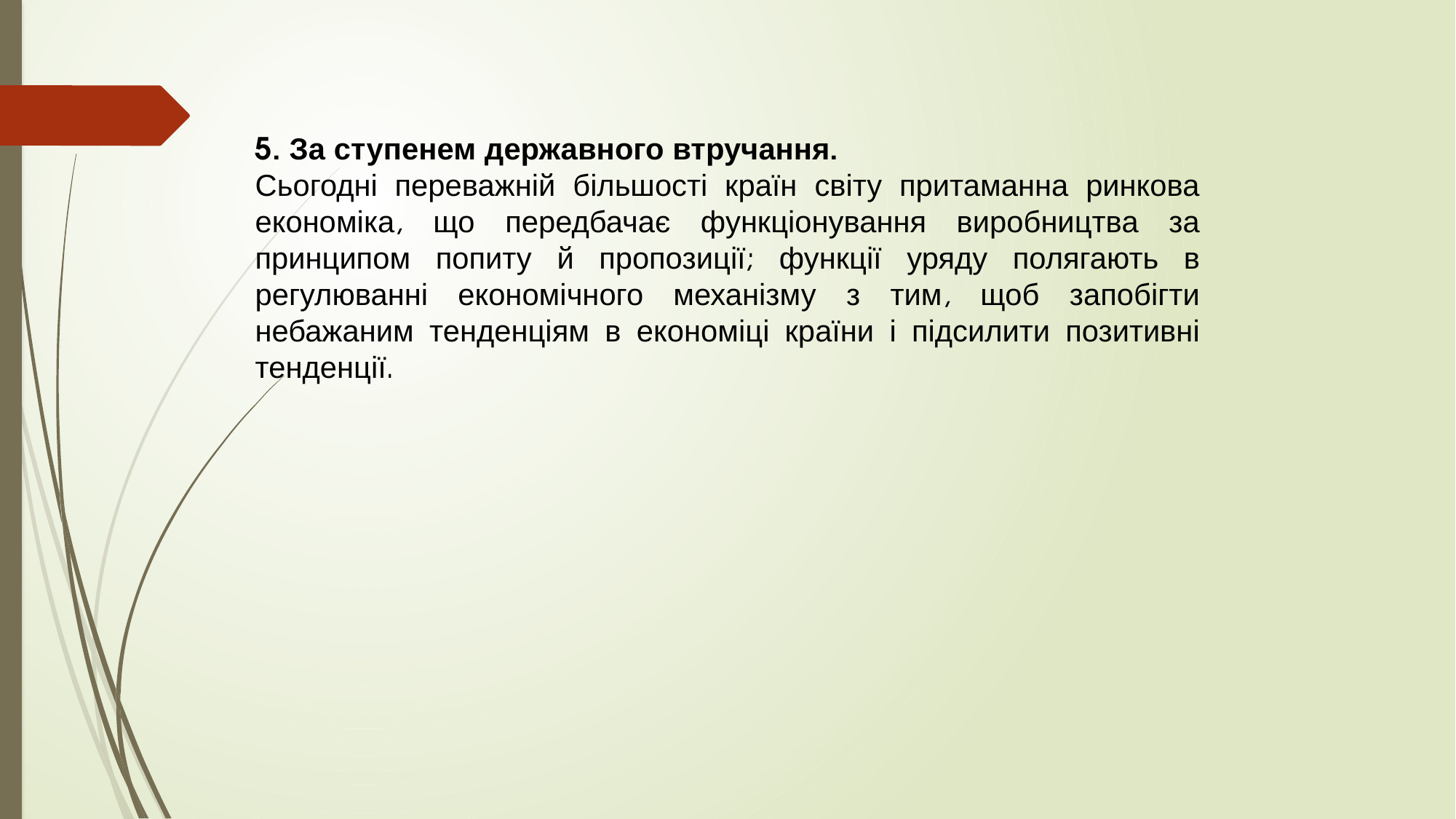

5. За ступенем державного втручання.
Сьогодні переважній більшості країн світу притаманна ринкова економіка, що передбачає функціонування виробництва за принципом попиту й пропозиції; функції уряду полягають в регулюванні економічного механізму з тим, щоб запобігти небажаним тенденціям в економіці країни і підсилити позитивні тенденції.